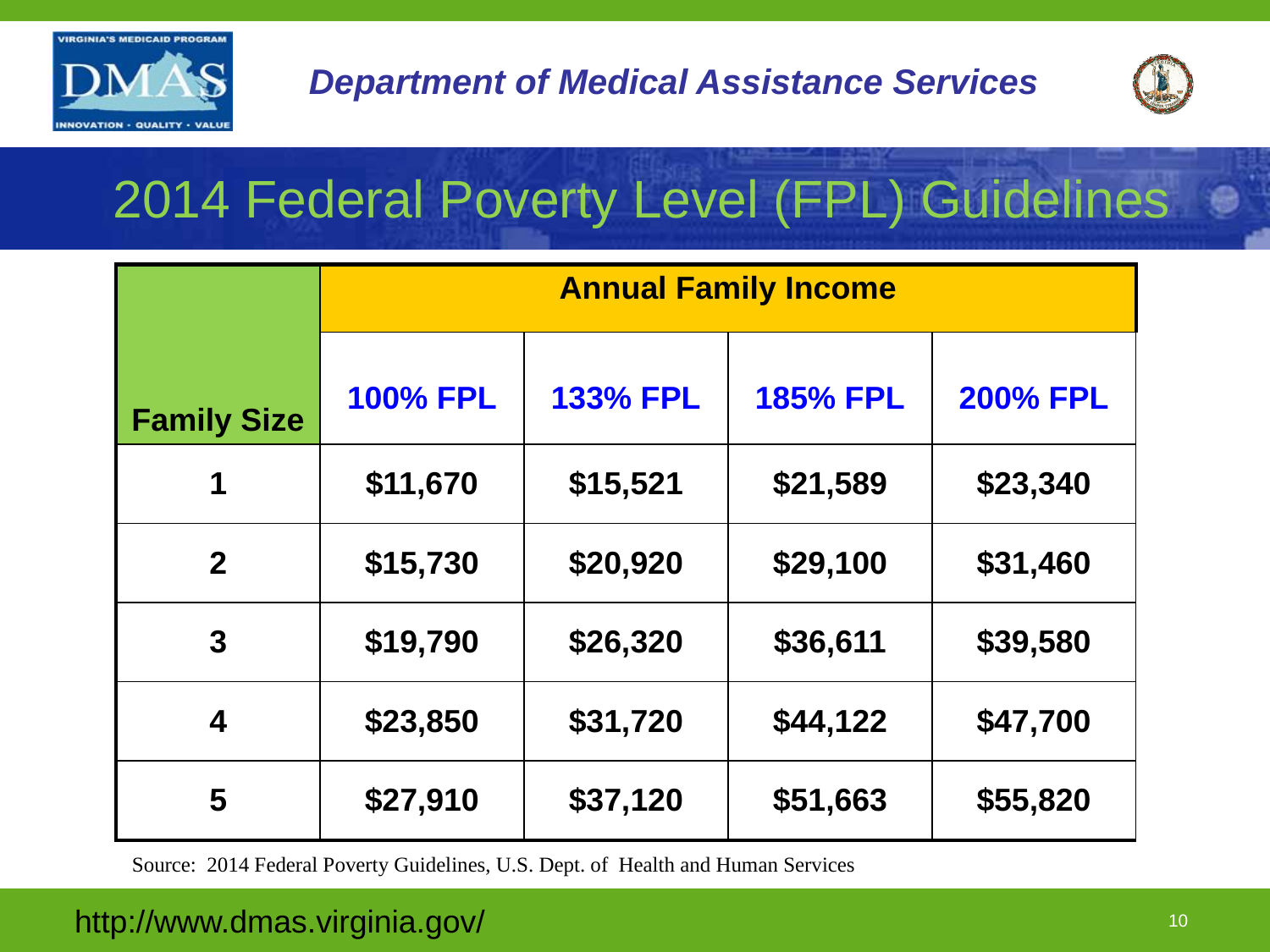

2014 Federal Poverty Level (FPL) Guidelines
| Family Size | Annual Family Income |  |  |  |
| --- | --- | --- | --- | --- |
|  | 100% FPL | 133% FPL | 185% FPL | 200% FPL |
| 1 | $11,670 | $15,521 | $21,589 | $23,340 |
| 2 | $15,730 | $20,920 | $29,100 | $31,460 |
| 3 | $19,790 | $26,320 | $36,611 | $39,580 |
| 4 | $23,850 | $31,720 | $44,122 | $47,700 |
| 5 | $27,910 | $37,120 | $51,663 | $55,820 |
Source:  2014 Federal Poverty Guidelines, U.S. Dept. of  Health and Human Services